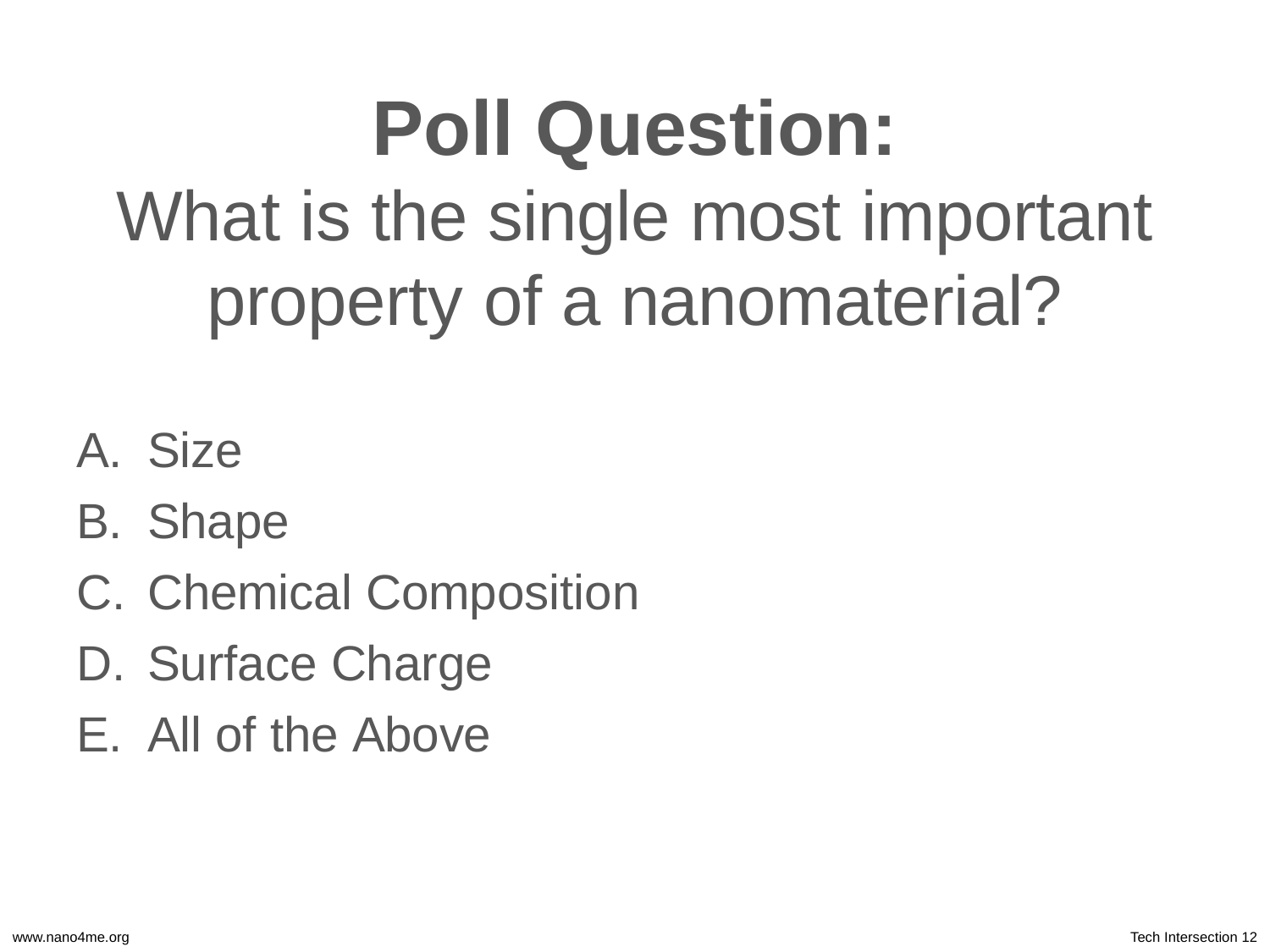

# Poll Question:
What is the single most important
property of a nanomaterial?

Size
Shape
Chemical Composition
Surface Charge
All of the Above